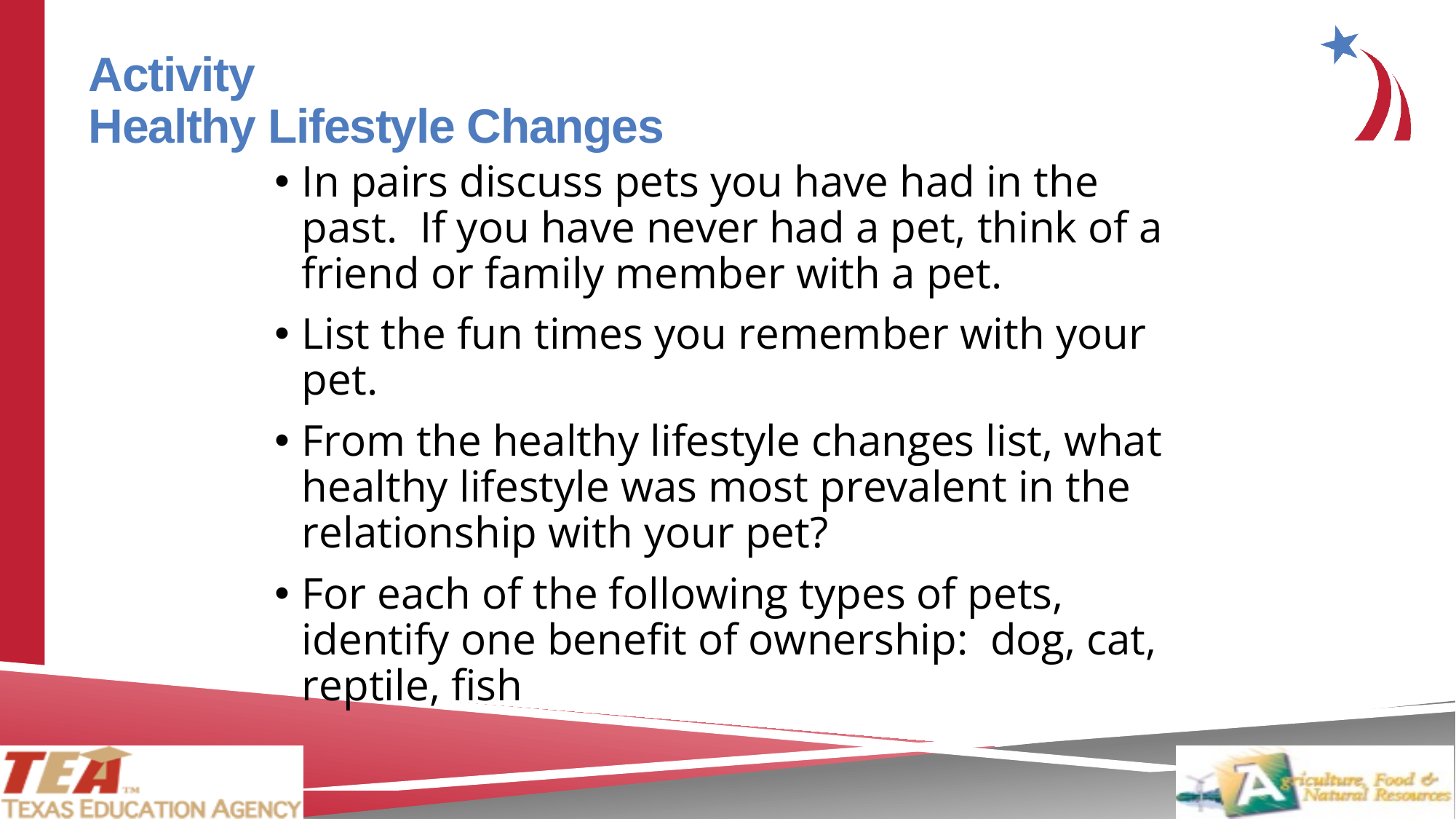

# Activity Healthy Lifestyle Changes
In pairs discuss pets you have had in the past.  If you have never had a pet, think of a friend or family member with a pet.
List the fun times you remember with your pet.
From the healthy lifestyle changes list, what healthy lifestyle was most prevalent in the relationship with your pet?
For each of the following types of pets, identify one benefit of ownership:  dog, cat, reptile, fish